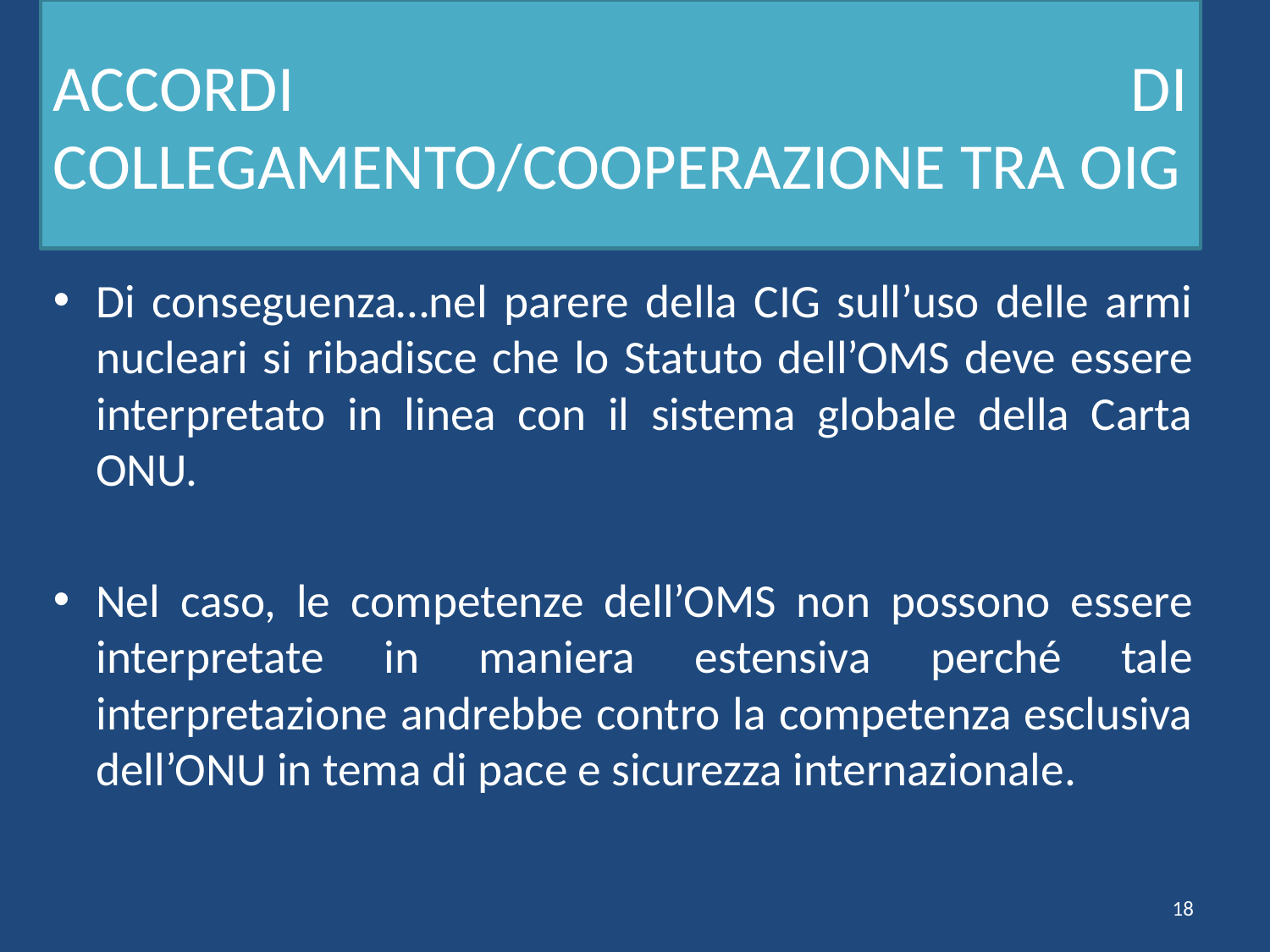

# ACCORDI DI COLLEGAMENTO/COOPERAZIONE TRA OIG
Di conseguenza…nel parere della CIG sull’uso delle armi nucleari si ribadisce che lo Statuto dell’OMS deve essere interpretato in linea con il sistema globale della Carta ONU.

Nel caso, le competenze dell’OMS non possono essere interpretate in maniera estensiva perché tale interpretazione andrebbe contro la competenza esclusiva dell’ONU in tema di pace e sicurezza internazionale.
18